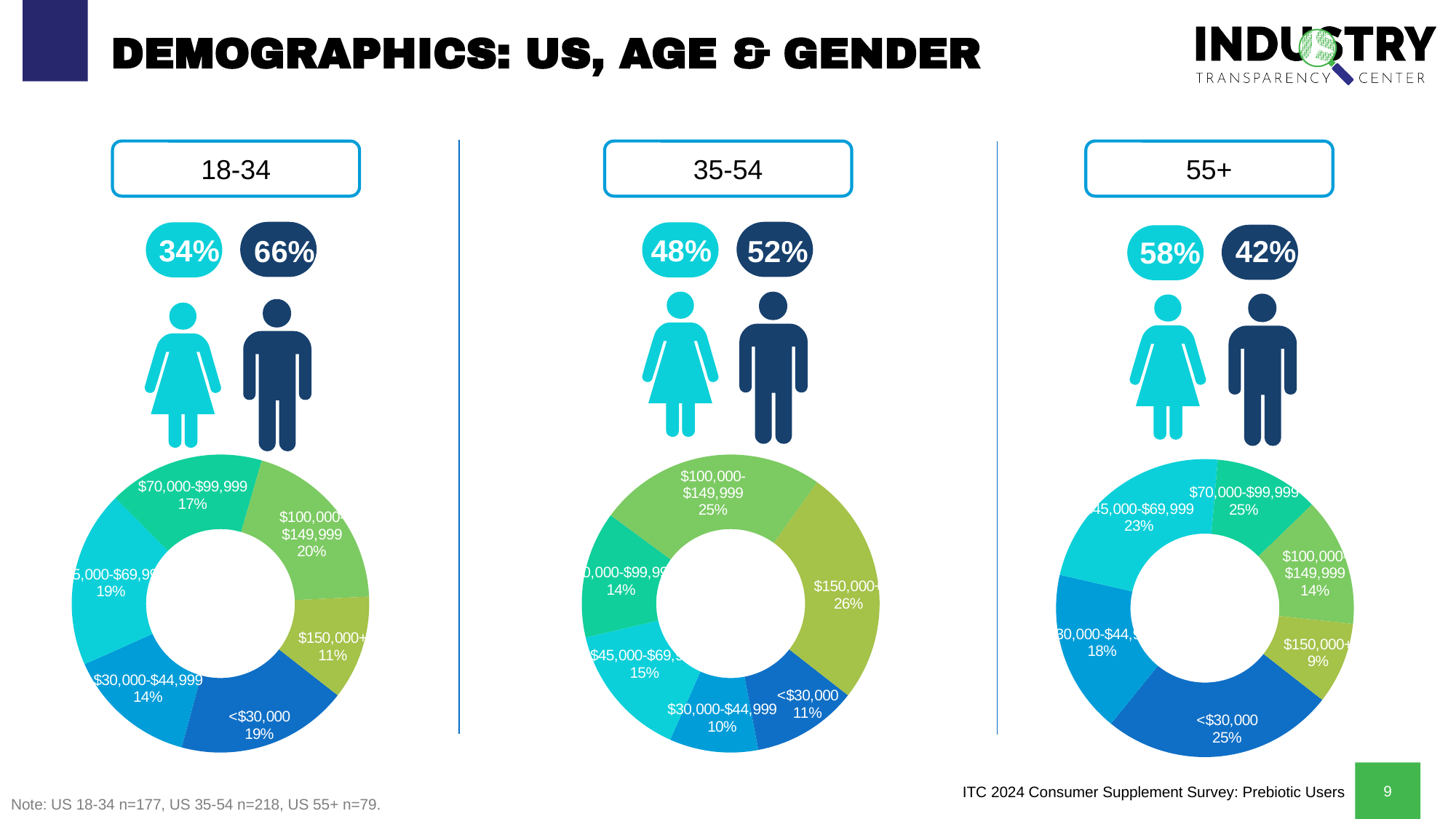

# DEMOGRAPHICS: US, AGE & GENDER
18-34
35-54
55+

34%
48%
66%
52%
42%
58%

### Chart

| Category | Age |
|---|---|
| <$30,000 | 0.1146789 |
| $30,000-$44,999 | 0.09633027999999999 |
| $45,000-$69,999 | 0.14678899 |
| $70,000-$99,999 | 0.13761468 |
| $100,000-$149,999 | 0.24770642 |
| $150,000+ | 0.25688073 |

### Chart

| Category | Age |
|---|---|
| <$30,000 | 0.25316456 |
| $30,000-$44,999 | 0.17721519 |
| $45,000-$69,999 | 0.2278481 |
| $70,000-$99,999 | 0.11392405 |
| $100,000-$149,999 | 0.13924051 |
| $150,000+ | 0.08860759 |

### Chart

| Category | Age |
|---|---|
| <$30,000 | 0.18644068 |
| $30,000-$44,999 | 0.14124294 |
| $45,000-$69,999 | 0.1920904 |
| $70,000-$99,999 | 0.16949153 |
| $100,000-$149,999 | 0.19774011 |
| $150,000+ | 0.11299435 |
Note: US 18-34 n=177, US 35-54 n=218, US 55+ n=79.